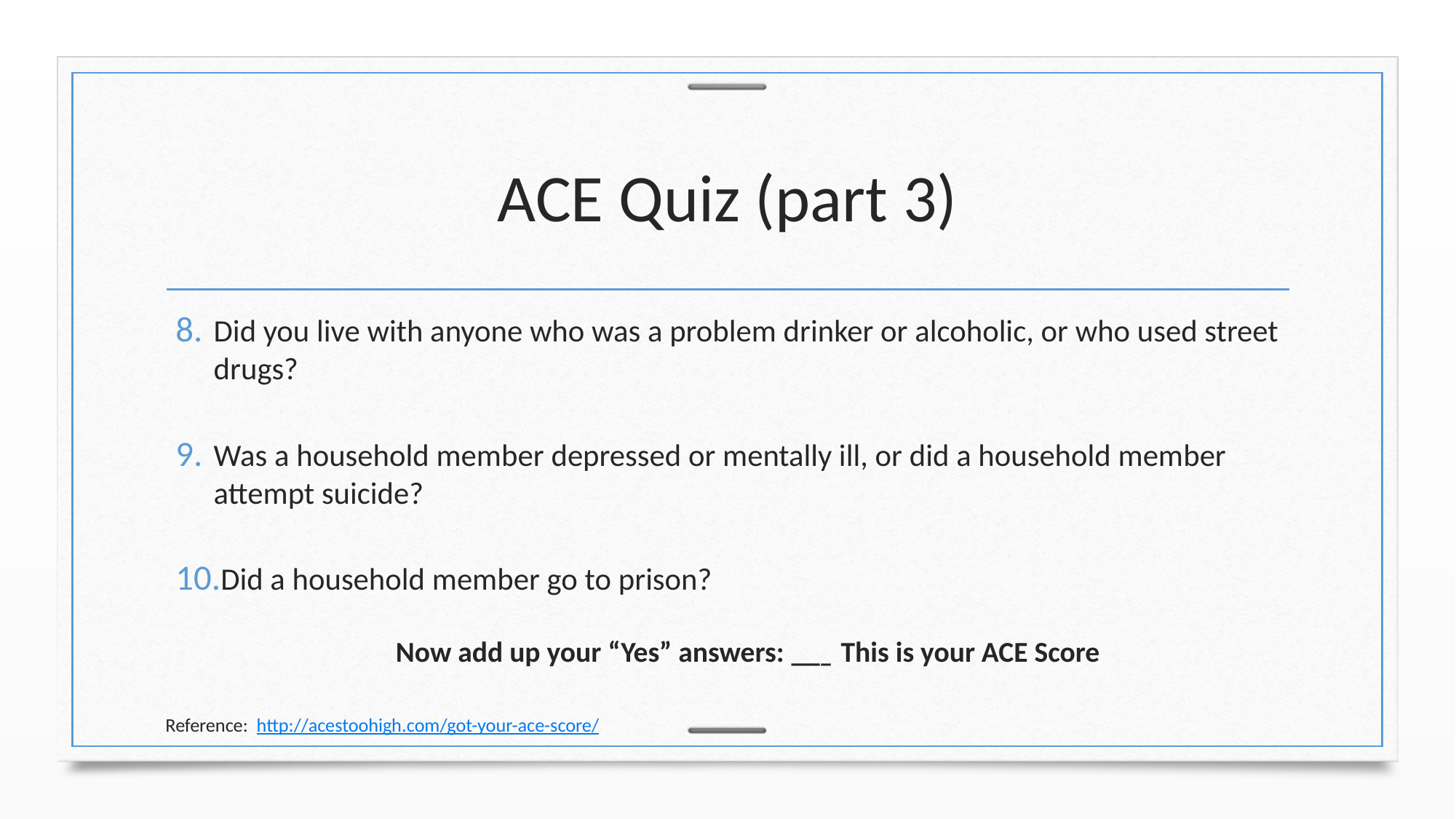

# ACE Quiz (part 3)
Did you live with anyone who was a problem drinker or alcoholic, or who used street drugs?
Was a household member depressed or mentally ill, or did a household member attempt suicide?

 Did a household member go to prison?
Now add up your “Yes” answers: ___ This is your ACE Score

Reference:  http://acestoohigh.com/got-your-ace-score/